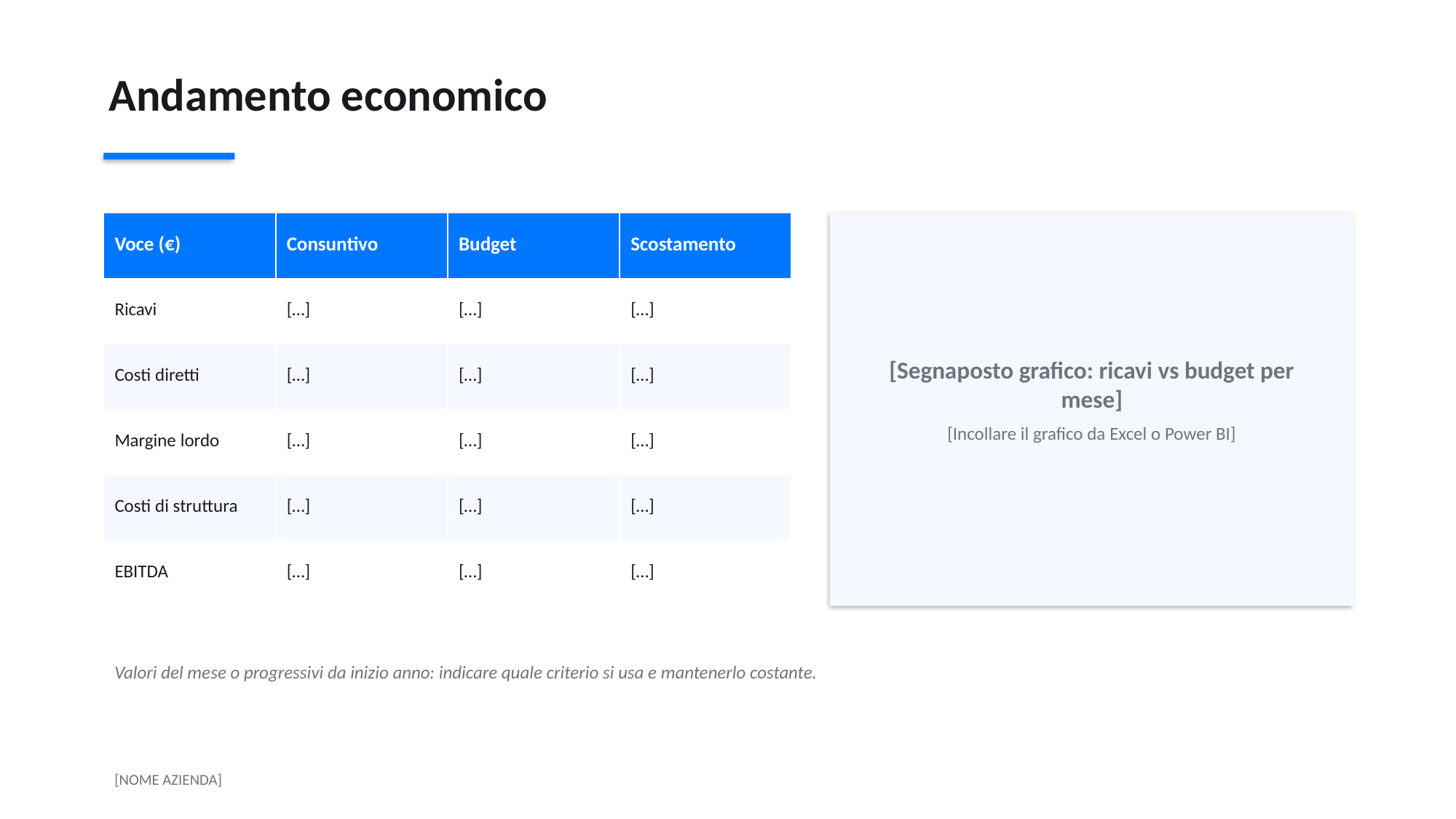

Andamento economico

| Voce (€) | Consuntivo | Budget | Scostamento |
| --- | --- | --- | --- |
| Ricavi | […] | […] | […] |
| Costi diretti | […] | […] | […] |
| Margine lordo | […] | […] | […] |
| Costi di struttura | […] | […] | […] |
| EBITDA | […] | […] | […] |

[Segnaposto grafico: ricavi vs budget per mese]
[Incollare il grafico da Excel o Power BI]
Valori del mese o progressivi da inizio anno: indicare quale criterio si usa e mantenerlo costante.
[NOME AZIENDA]